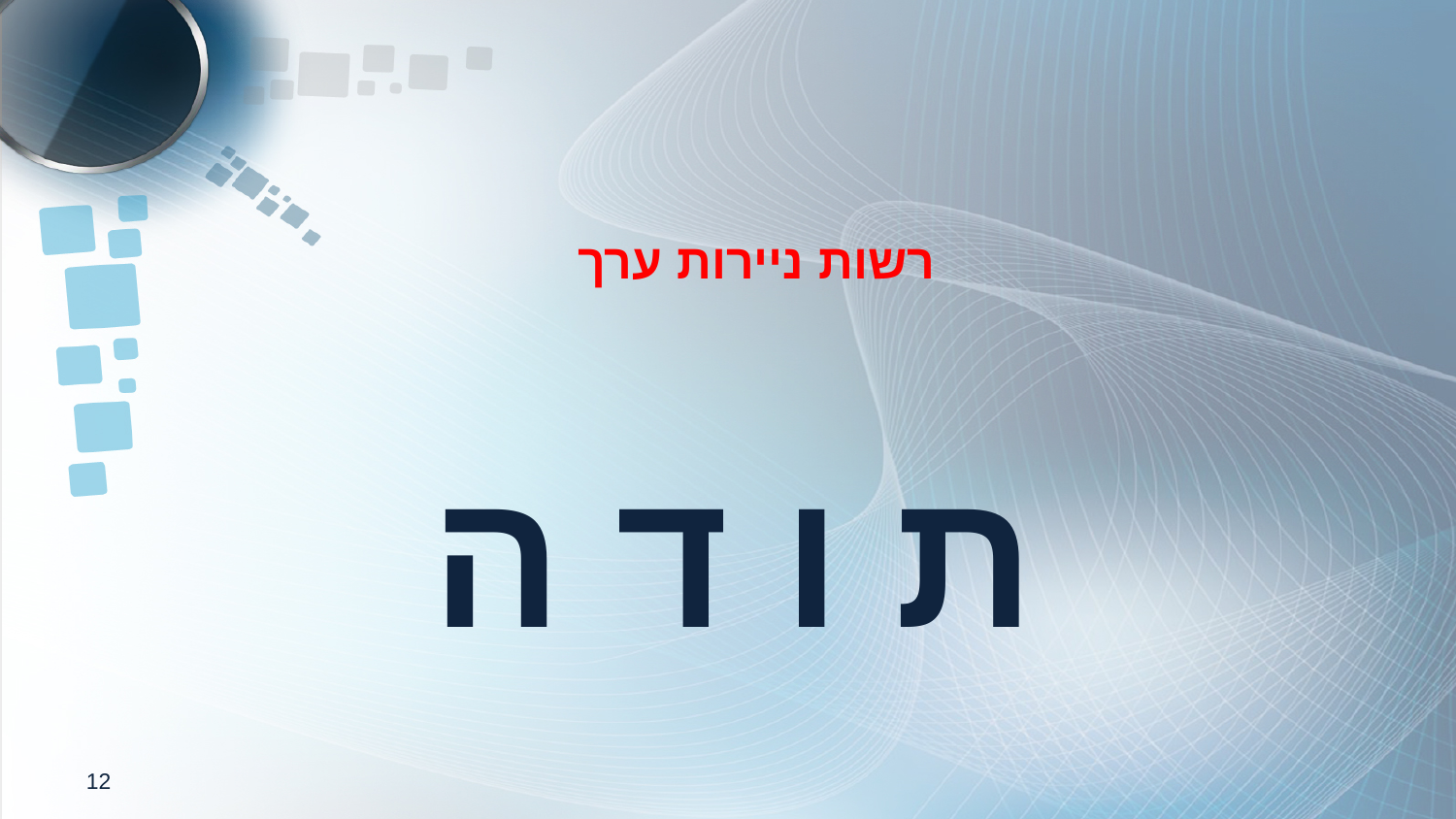

רשות ניירות ערך
# ת ו ד ה
12